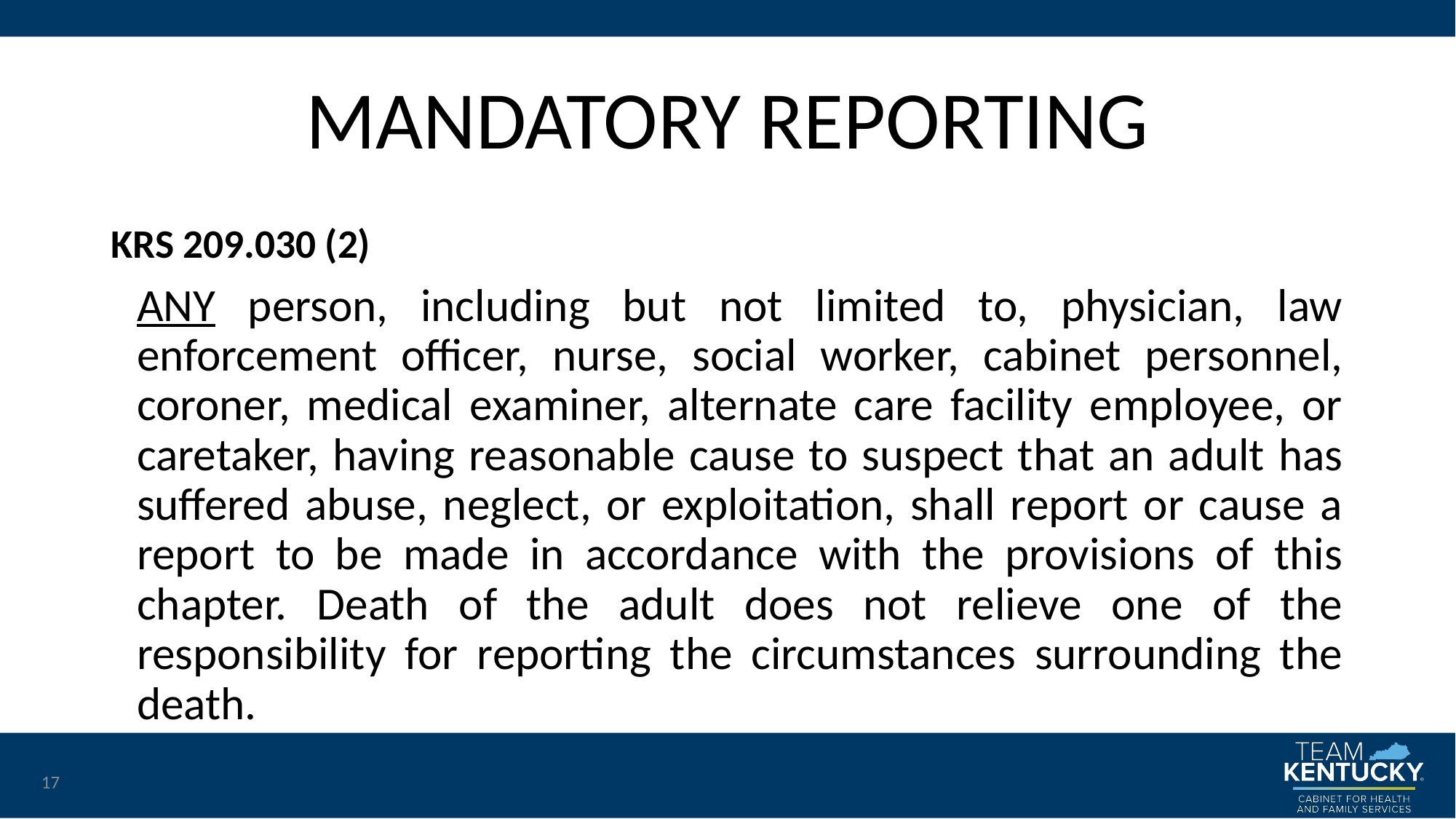

# MANDATORY REPORTING
KRS 209.030 (2)
	ANY person, including but not limited to, physician, law enforcement officer, nurse, social worker, cabinet personnel, coroner, medical examiner, alternate care facility employee, or caretaker, having reasonable cause to suspect that an adult has suffered abuse, neglect, or exploitation, shall report or cause a report to be made in accordance with the provisions of this chapter. Death of the adult does not relieve one of the responsibility for reporting the circumstances surrounding the death.

17